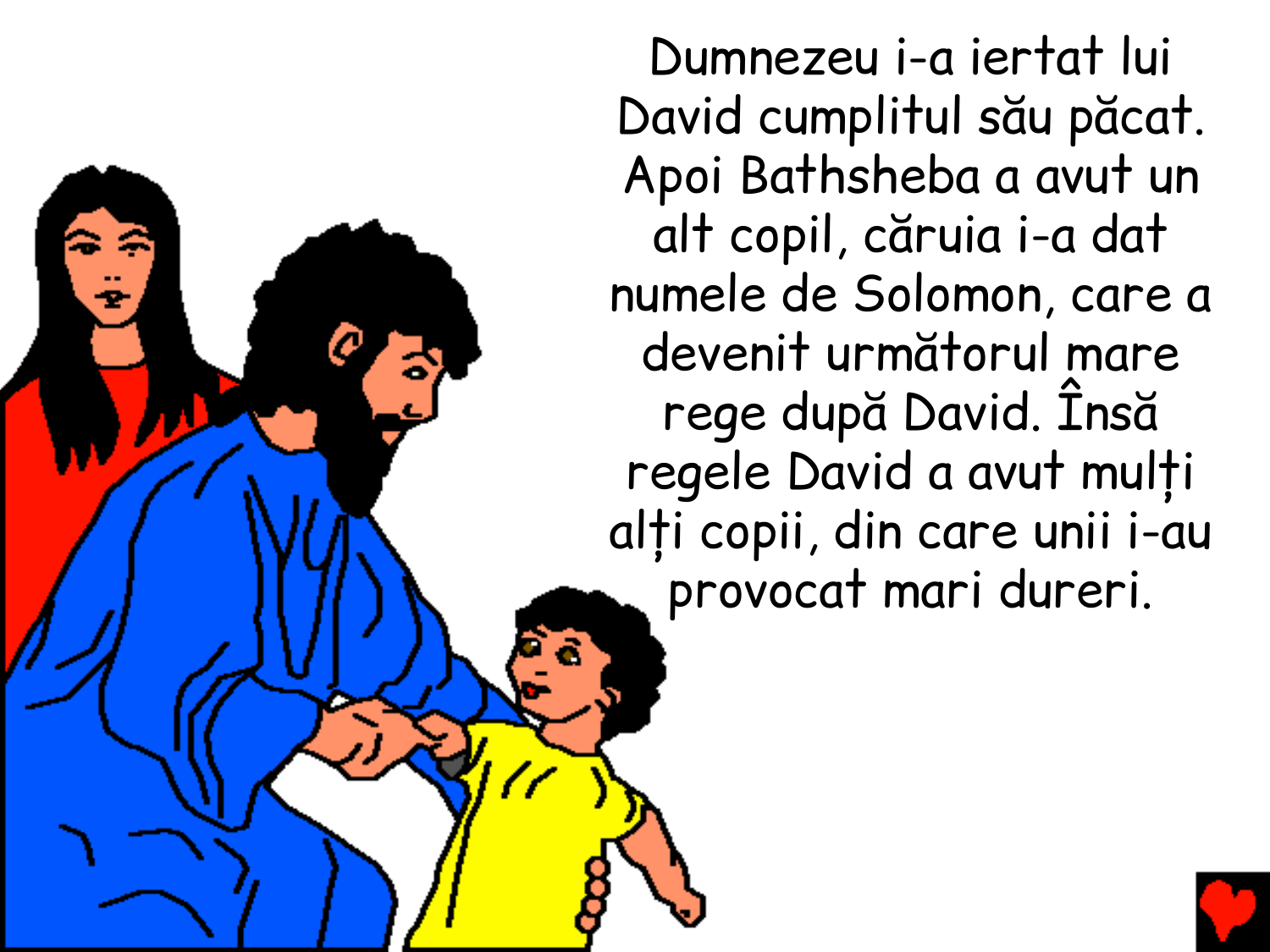

Dumnezeu i-a iertat lui David cumplitul său păcat. Apoi Bathsheba a avut un alt copil, căruia i-a dat numele de Solomon, care a devenit următorul mare rege după David. Însă regele David a avut mulți alți copii, din care unii i-au provocat mari dureri.